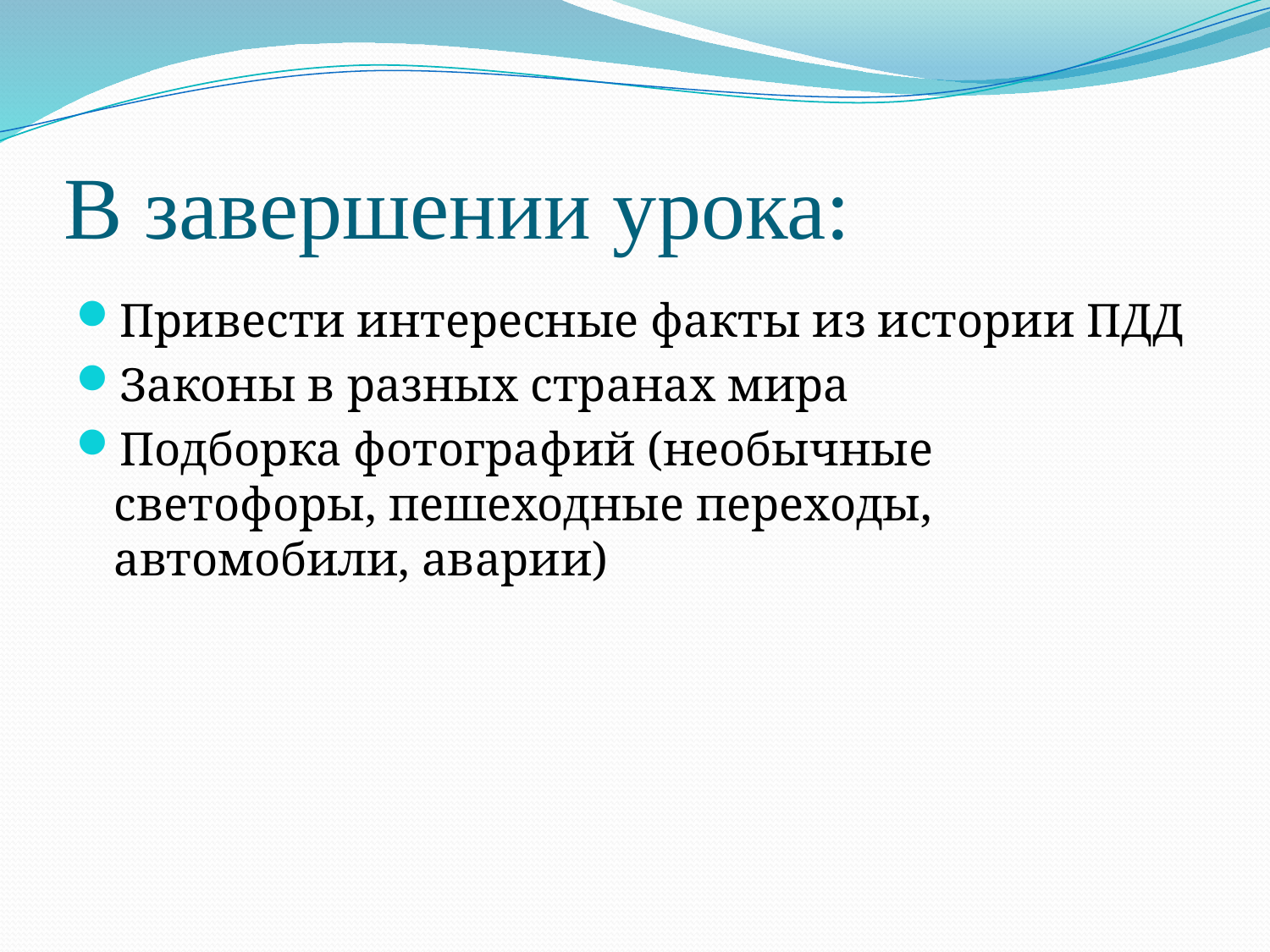

# В завершении урока:
Привести интересные факты из истории ПДД
Законы в разных странах мира
Подборка фотографий (необычные светофоры, пешеходные переходы, автомобили, аварии)